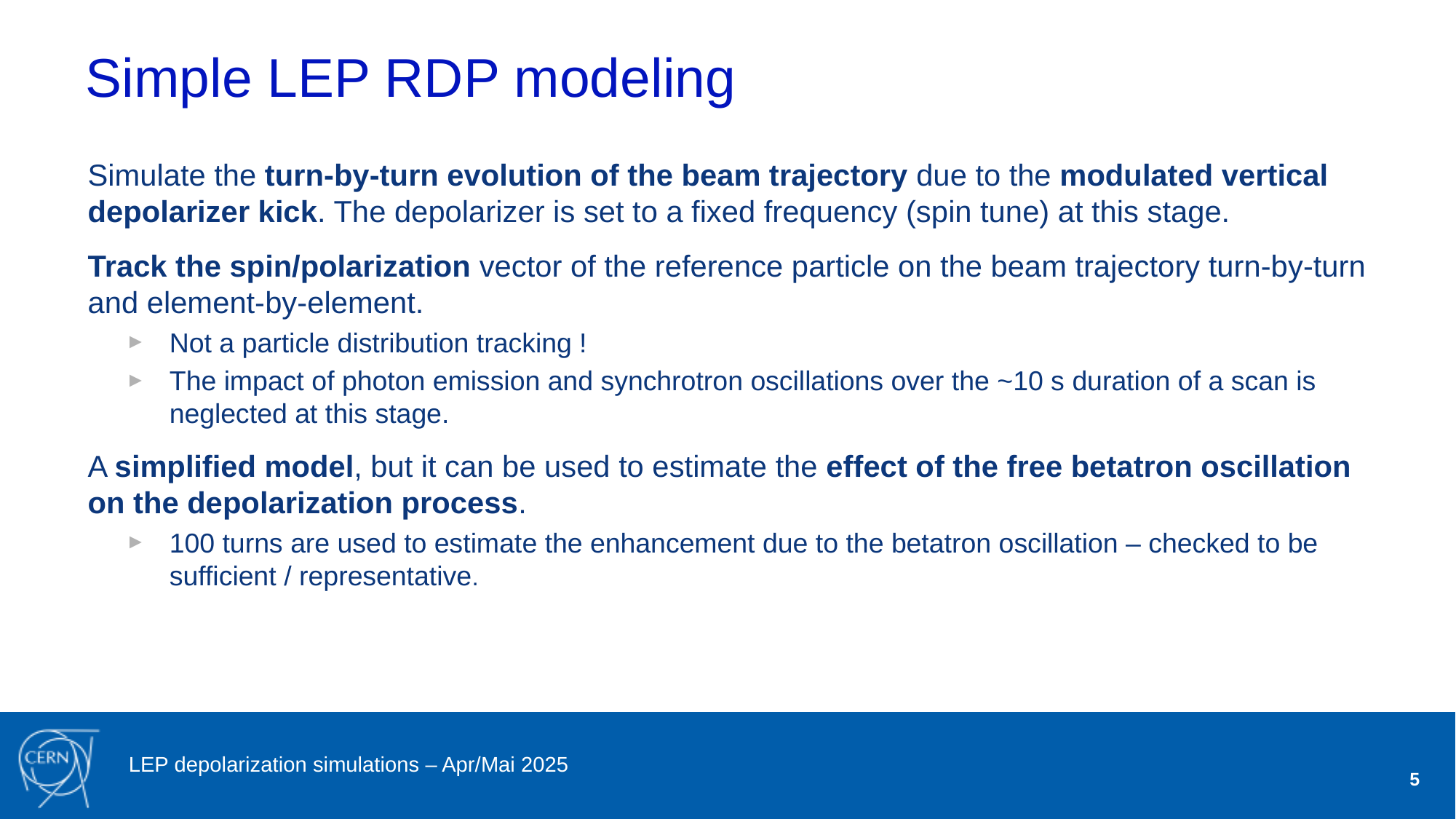

# Simple LEP RDP modeling
Simulate the turn-by-turn evolution of the beam trajectory due to the modulated vertical depolarizer kick. The depolarizer is set to a fixed frequency (spin tune) at this stage.
Track the spin/polarization vector of the reference particle on the beam trajectory turn-by-turn and element-by-element.
Not a particle distribution tracking !
The impact of photon emission and synchrotron oscillations over the ~10 s duration of a scan is neglected at this stage.
A simplified model, but it can be used to estimate the effect of the free betatron oscillation on the depolarization process.
100 turns are used to estimate the enhancement due to the betatron oscillation – checked to be sufficient / representative.